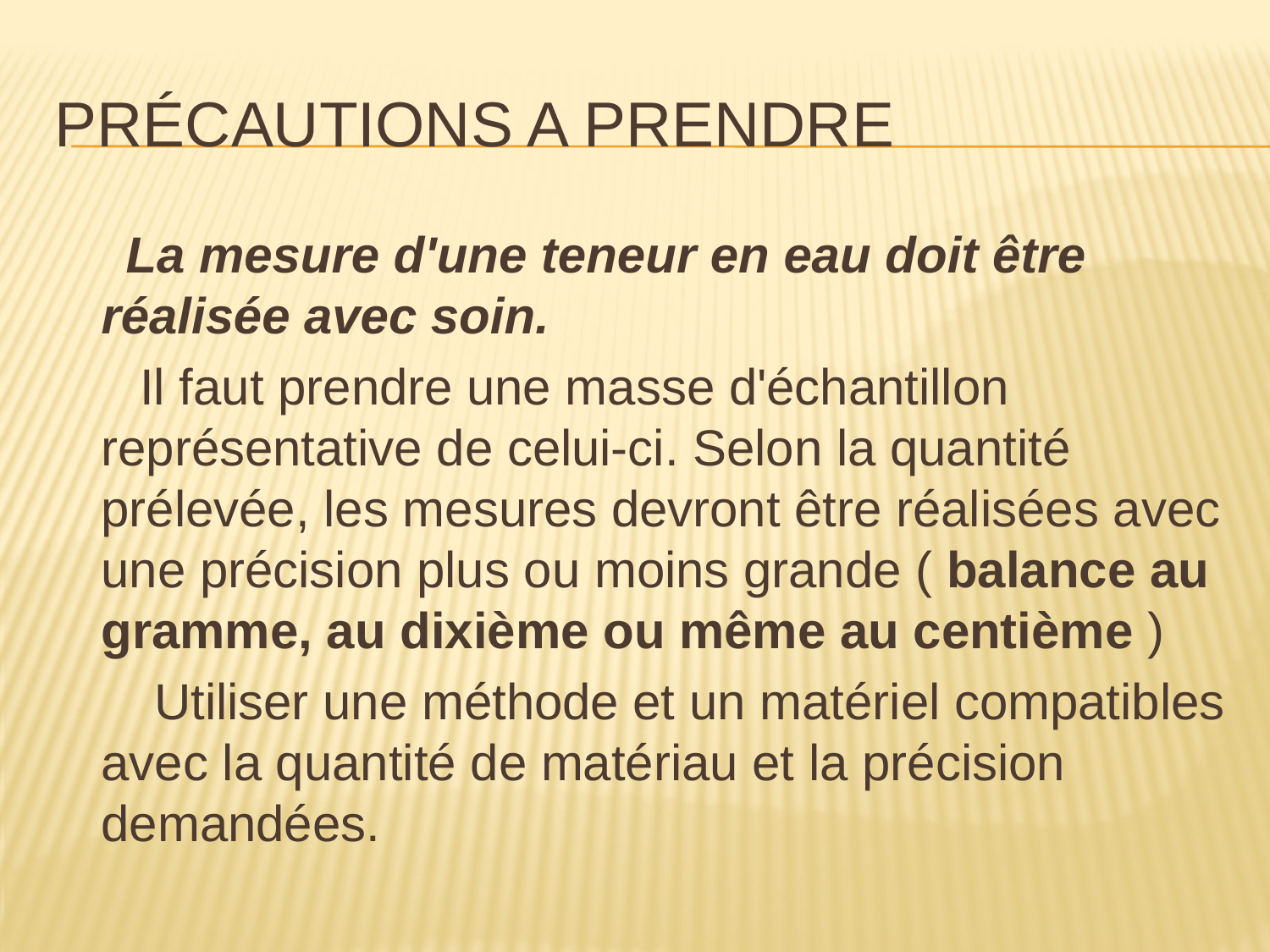

# précautions a prendre
     La mesure d'une teneur en eau doit être réalisée avec soin.
      Il faut prendre une masse d'échantillon représentative de celui-ci. Selon la quantité prélevée, les mesures devront être réalisées avec une précision plus ou moins grande ( balance au gramme, au dixième ou même au centième )
       Utiliser une méthode et un matériel compatibles avec la quantité de matériau et la précision demandées.